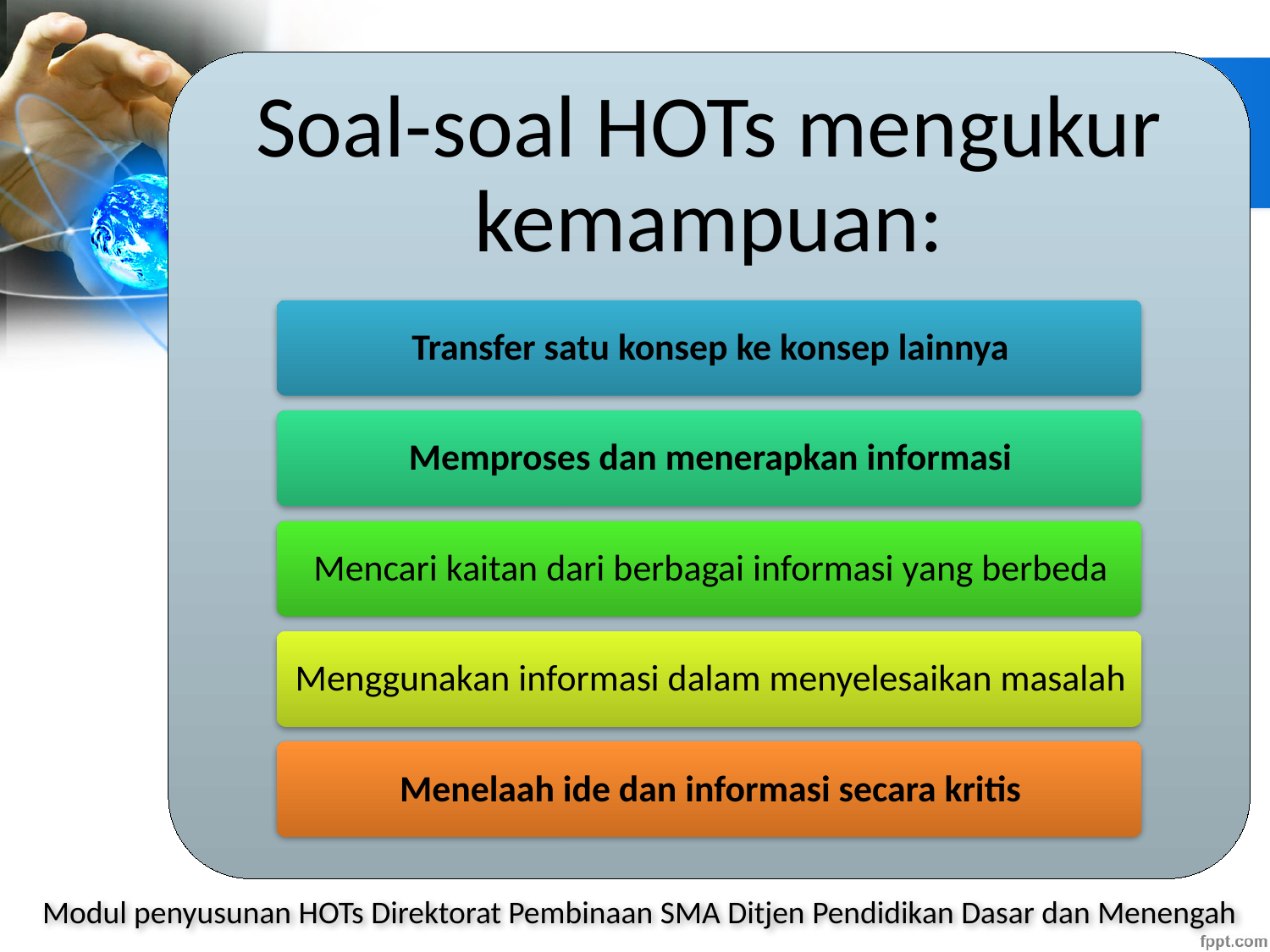

Soal-soal HOTs mengukur kemampuan:
Transfer satu konsep ke konsep lainnya
Memproses dan menerapkan informasi
Mencari kaitan dari berbagai informasi yang berbeda
Menggunakan informasi dalam menyelesaikan masalah
Menelaah ide dan informasi secara kritis
# Modul penyusunan HOTs Direktorat Pembinaan SMA Ditjen Pendidikan Dasar dan Menengah